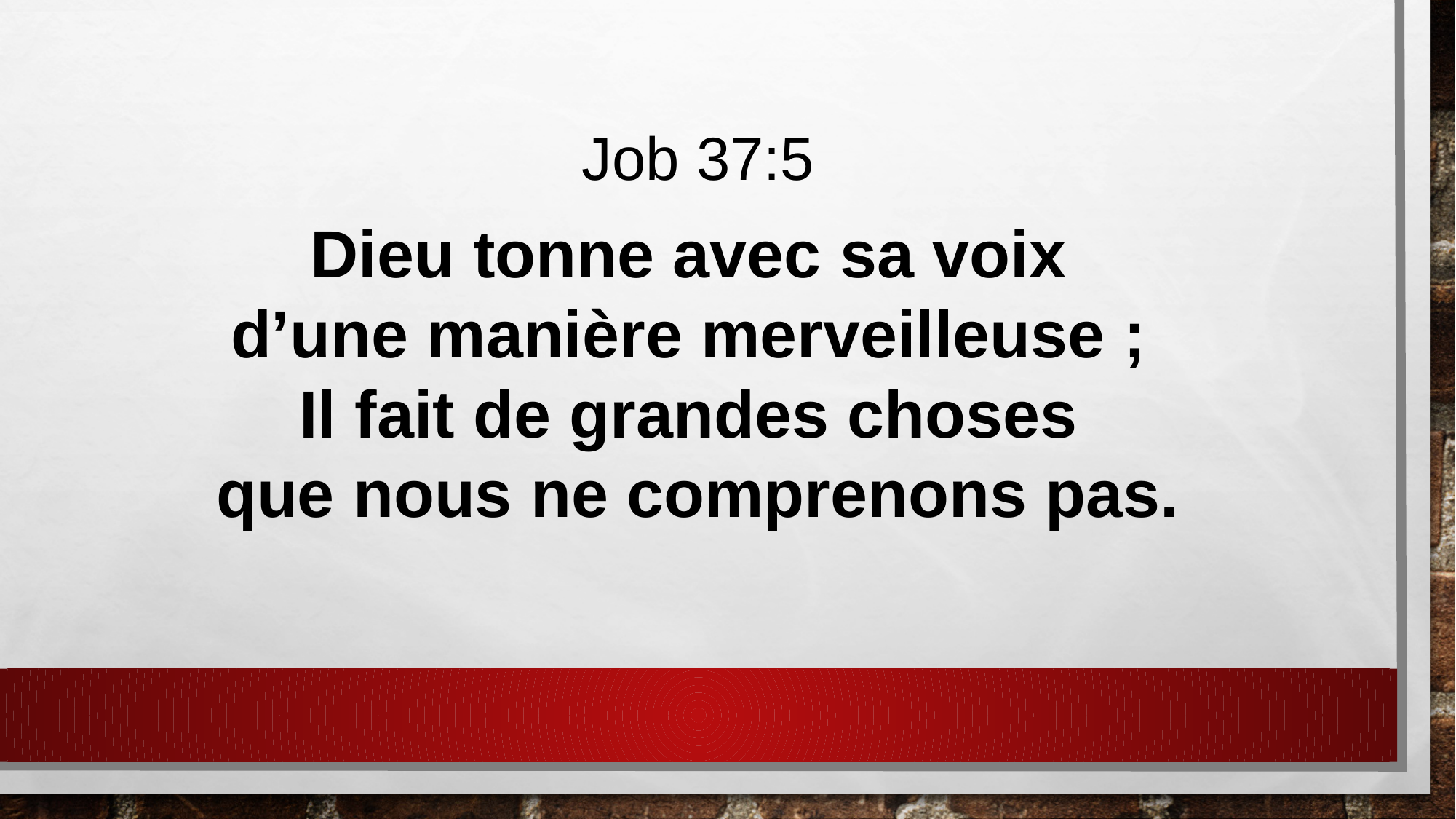

Job 37:5

Dieu tonne avec sa voix
d’une manière merveilleuse ;
Il fait de grandes choses
que nous ne comprenons pas.